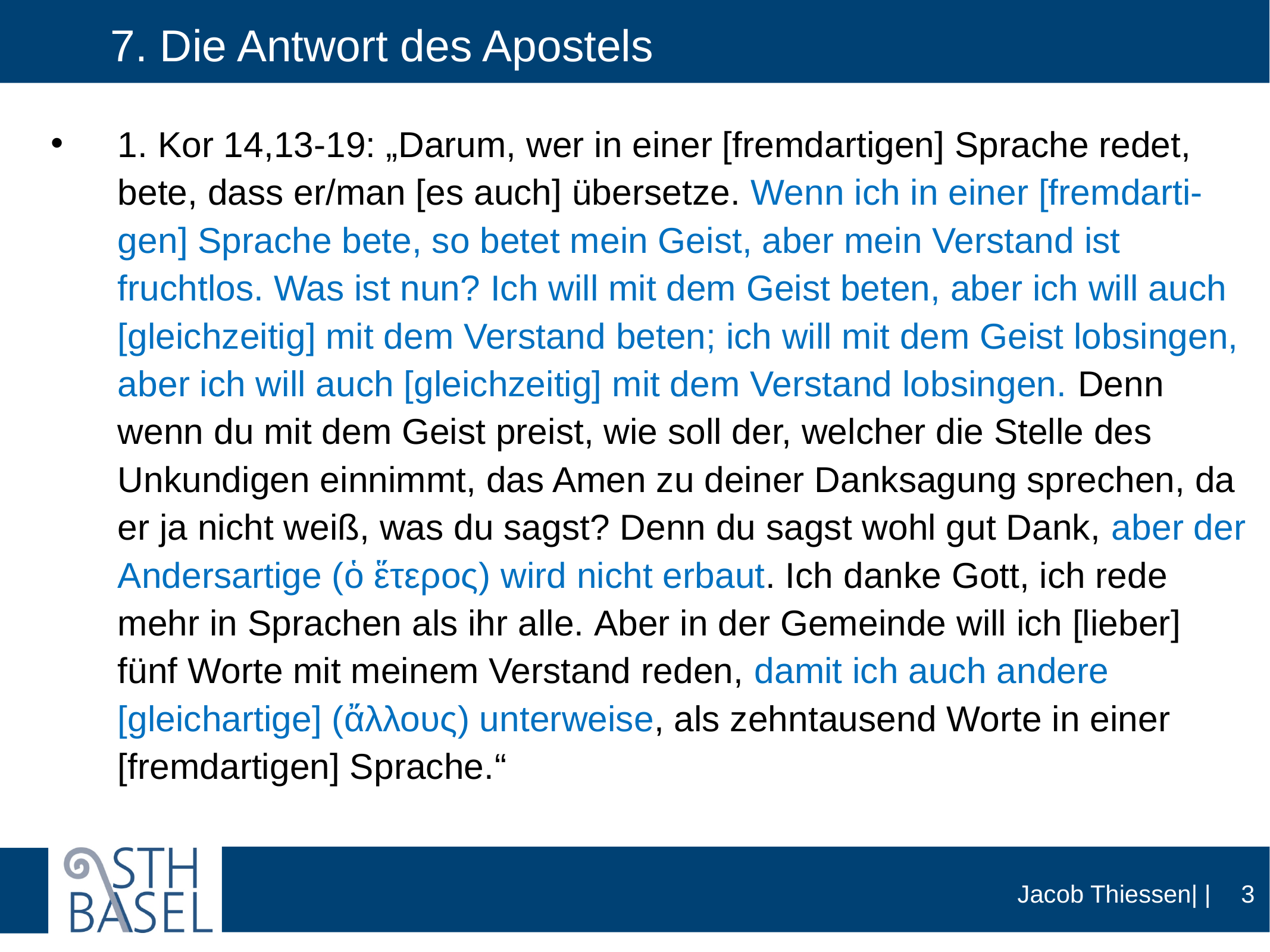

# 7. Die Antwort des Apostels
1. Kor 14,13-19: „Darum, wer in einer [fremdartigen] Sprache redet, bete, dass er/man [es auch] übersetze. Wenn ich in einer [fremdarti-gen] Sprache bete, so betet mein Geist, aber mein Verstand ist fruchtlos. Was ist nun? Ich will mit dem Geist beten, aber ich will auch [gleichzeitig] mit dem Verstand beten; ich will mit dem Geist lobsingen, aber ich will auch [gleichzeitig] mit dem Verstand lobsingen. Denn wenn du mit dem Geist preist, wie soll der, welcher die Stelle des Unkundigen einnimmt, das Amen zu deiner Danksagung sprechen, da er ja nicht weiß, was du sagst? Denn du sagst wohl gut Dank, aber der Andersartige (ὁ ἕτερος) wird nicht erbaut. Ich danke Gott, ich rede mehr in Sprachen als ihr alle. Aber in der Gemeinde will ich [lieber] fünf Worte mit meinem Verstand reden, damit ich auch andere [gleichartige] (ἄλλους) unterweise, als zehntausend Worte in einer [fremdartigen] Sprache.“

3